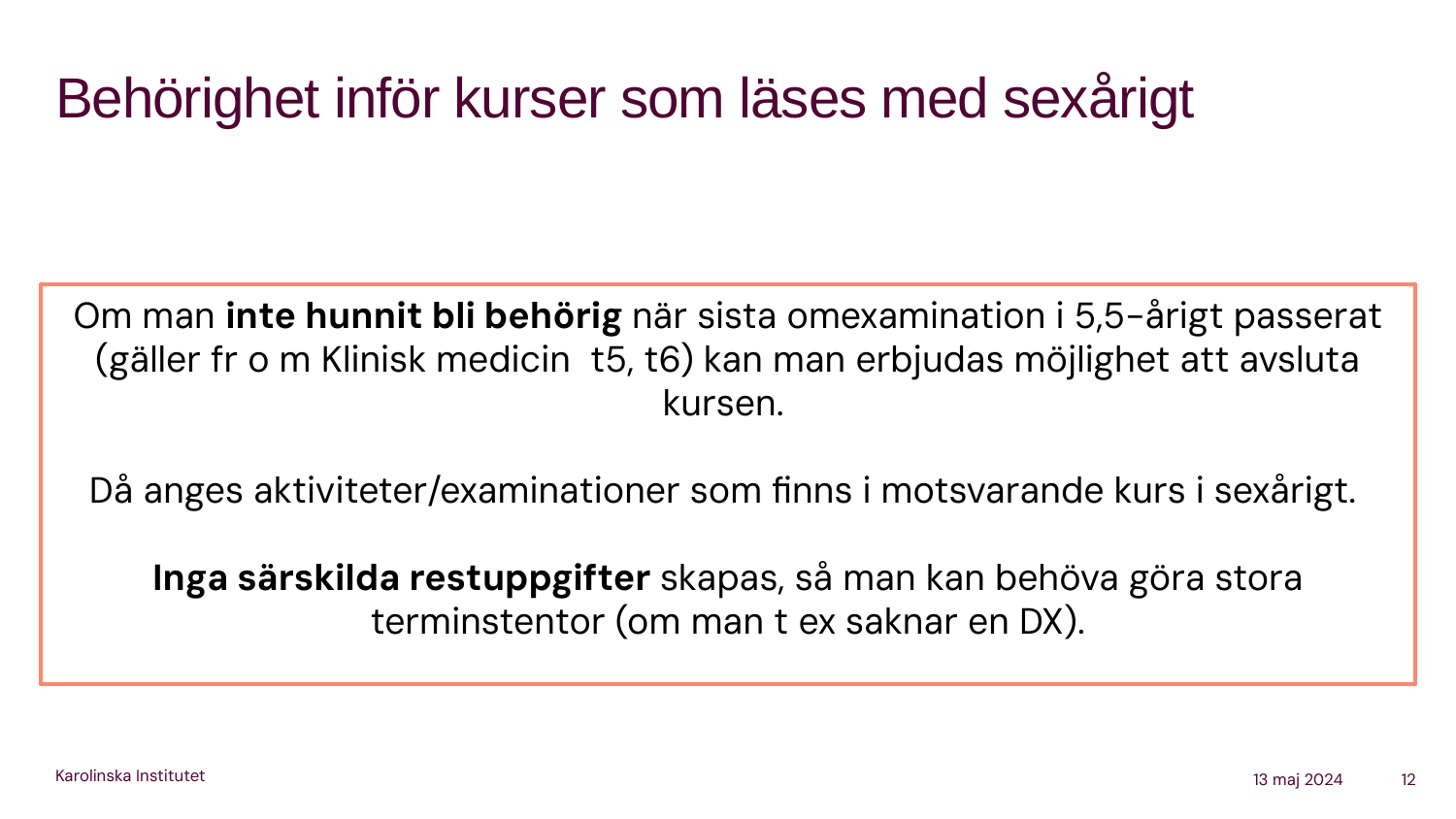

# Behörighet inför kurser som läses med sexårigt
Om man inte hunnit bli behörig när sista omexamination i 5,5-årigt passerat (gäller fr o m Klinisk medicin  t5, t6) kan man erbjudas möjlighet att avsluta kursen.

Då anges aktiviteter/examinationer som finns i motsvarande kurs i sexårigt.

Inga särskilda restuppgifter skapas, så man kan behöva göra stora terminstentor (om man t ex saknar en DX).
13 maj 2024
12
Karolinska Institutet